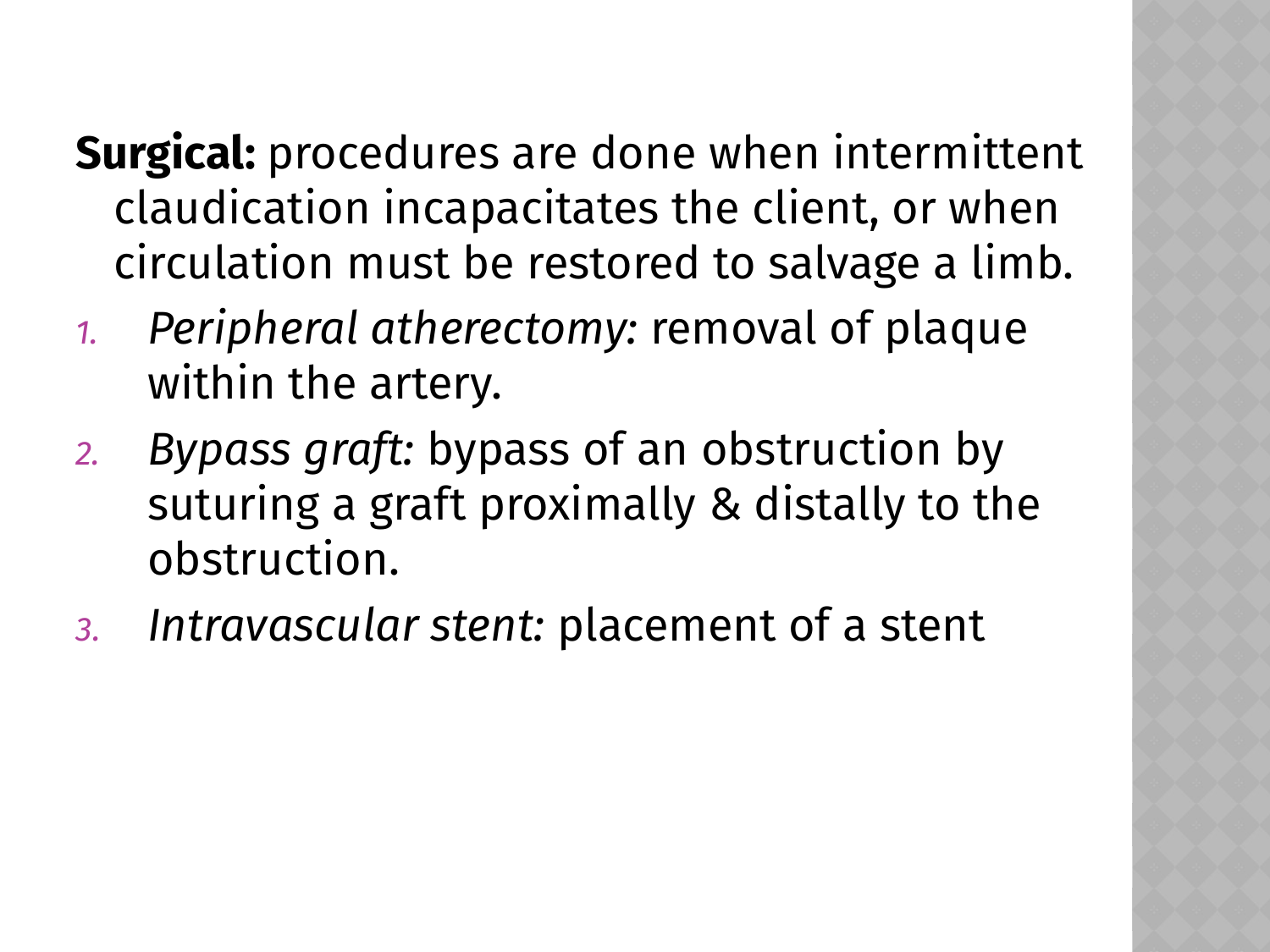

#
Surgical: procedures are done when intermittent claudication incapacitates the client, or when circulation must be restored to salvage a limb.
Peripheral atherectomy: removal of plaque within the artery.
Bypass graft: bypass of an obstruction by suturing a graft proximally & distally to the obstruction.
Intravascular stent: placement of a stent